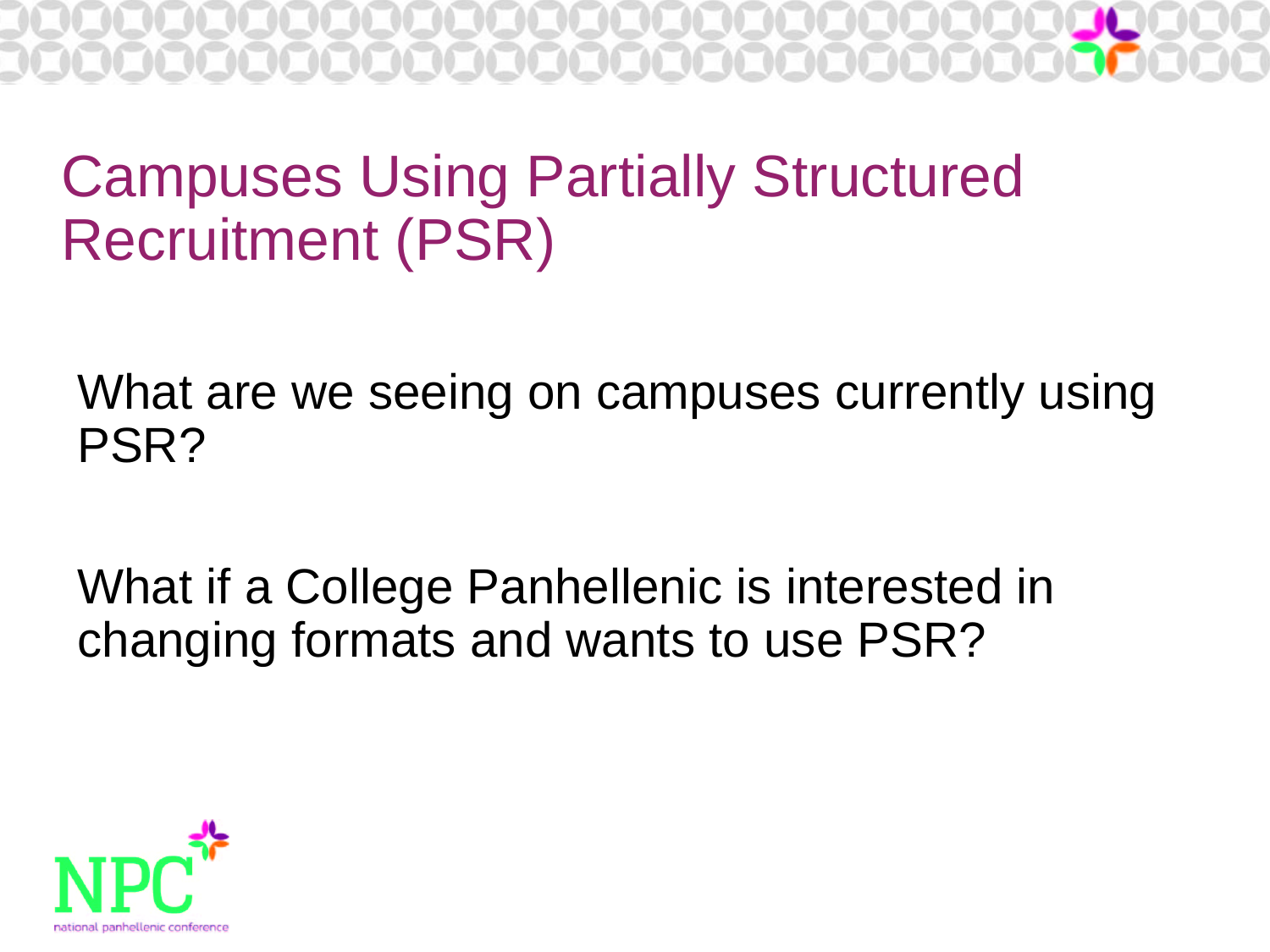

# Campuses Using Partially Structured Recruitment (PSR)
What are we seeing on campuses currently using PSR?

What if a College Panhellenic is interested in changing formats and wants to use PSR?